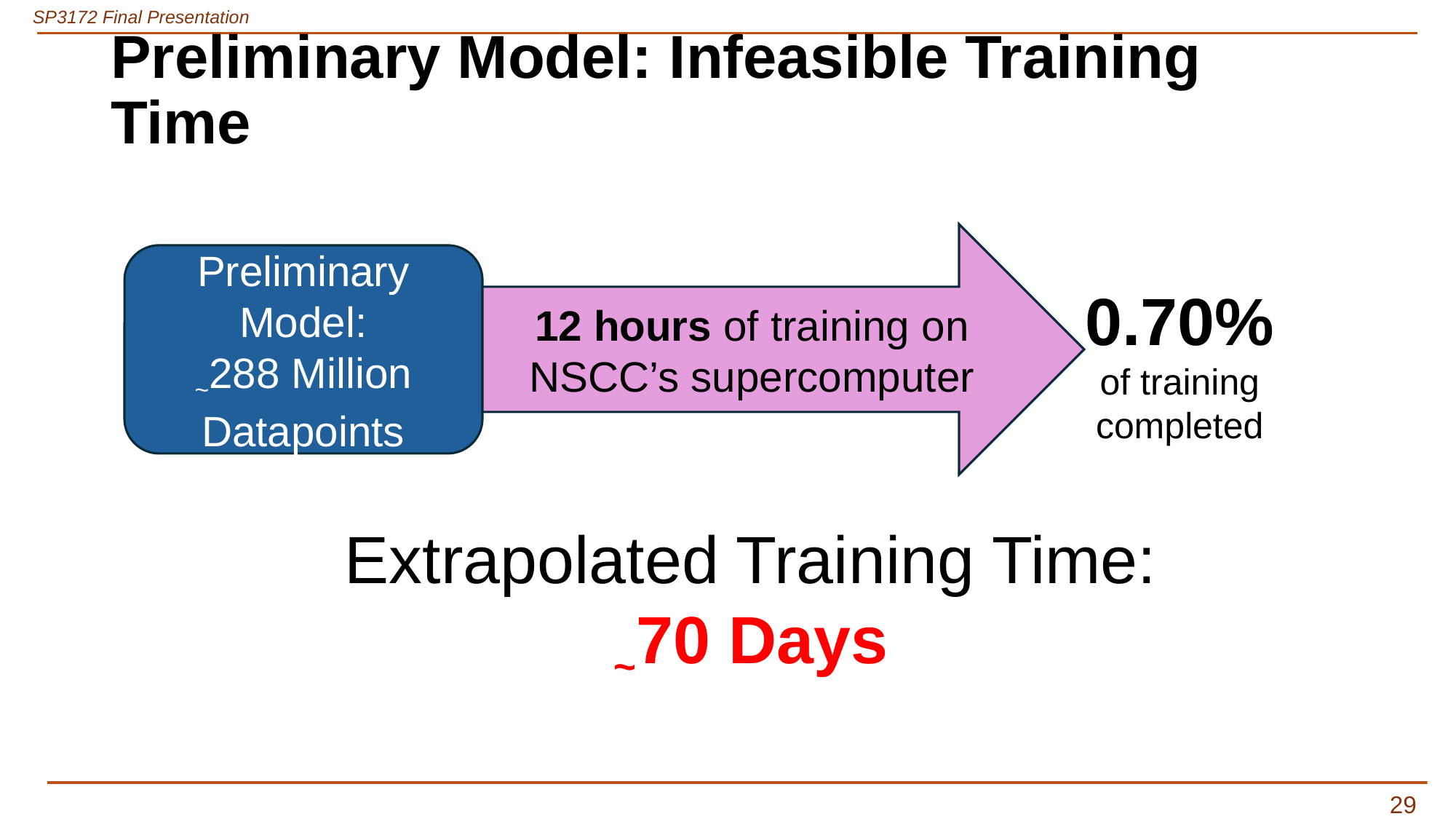

# Preliminary Model: Infeasible Training Time
12 hours of training on NSCC’s supercomputer
Preliminary Model:
~288 Million Datapoints
0.70% of training completed
Extrapolated Training Time:
~70 Days
29